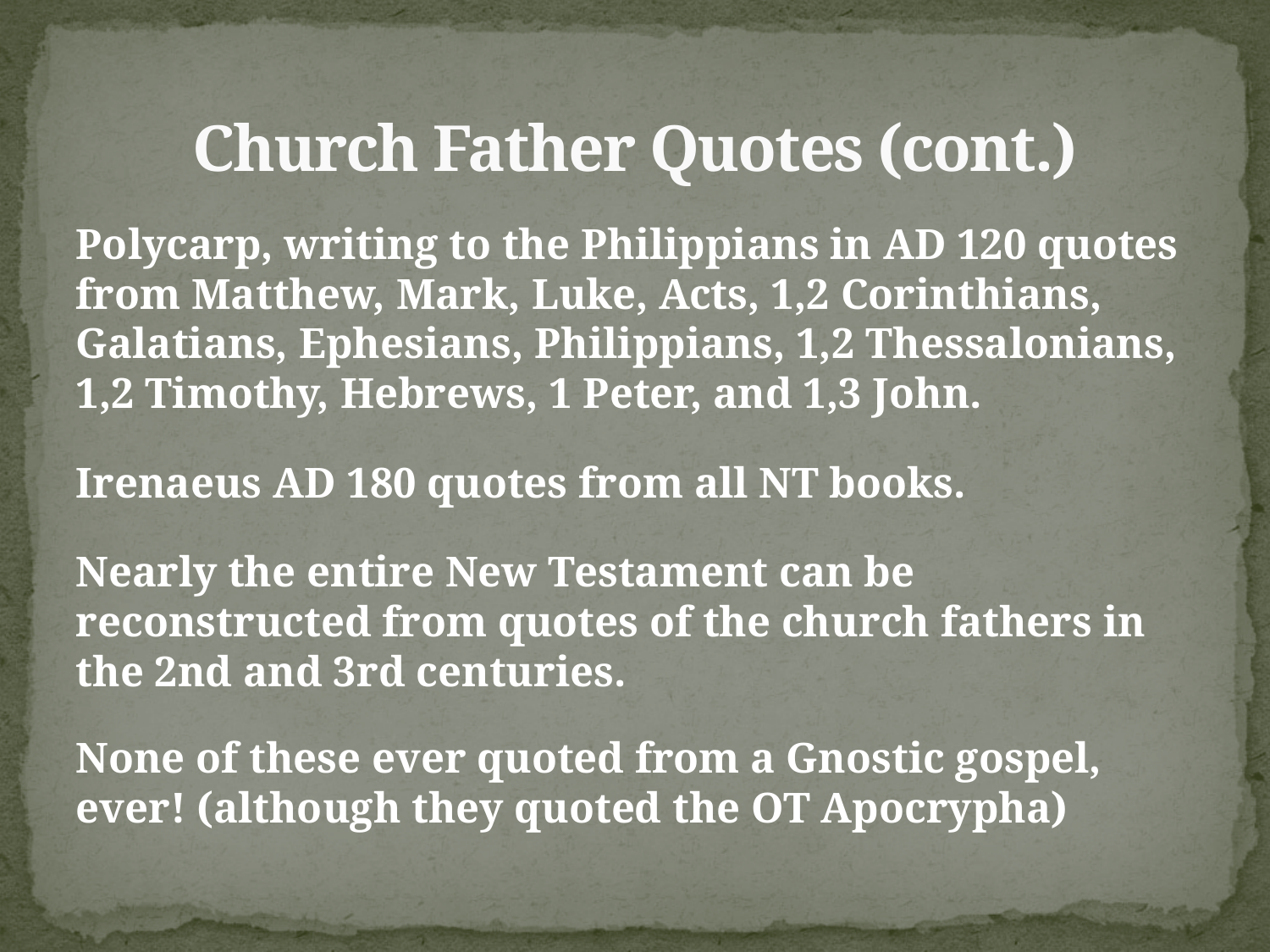

# Church Father Quotes (cont.)
Polycarp, writing to the Philippians in AD 120 quotes from Matthew, Mark, Luke, Acts, 1,2 Corinthians, Galatians, Ephesians, Philippians, 1,2 Thessalonians, 1,2 Timothy, Hebrews, 1 Peter, and 1,3 John.

Irenaeus AD 180 quotes from all NT books.

Nearly the entire New Testament can be reconstructed from quotes of the church fathers in the 2nd and 3rd centuries.

None of these ever quoted from a Gnostic gospel, ever! (although they quoted the OT Apocrypha)